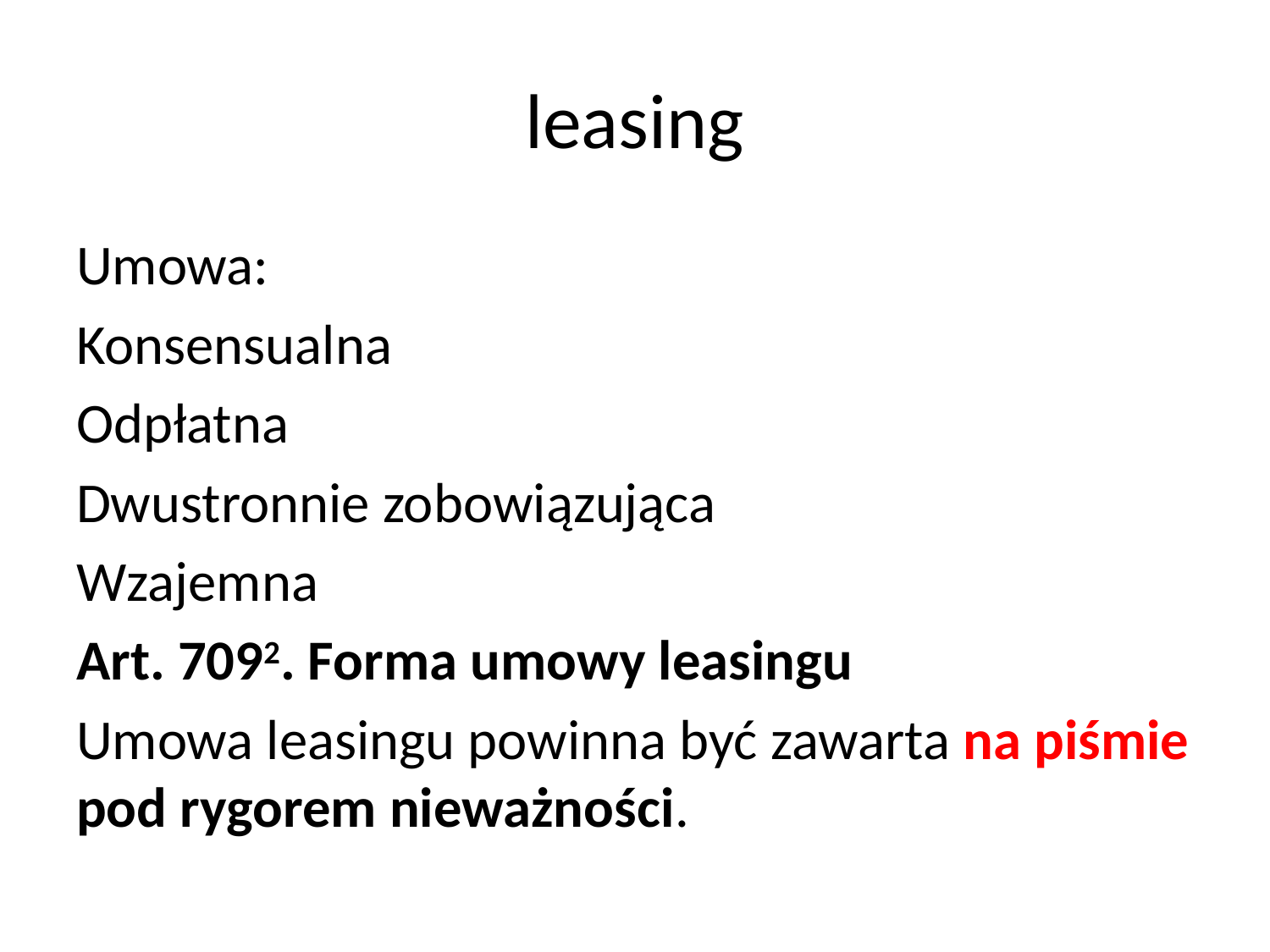

# leasing
Umowa:
Konsensualna
Odpłatna
Dwustronnie zobowiązująca
Wzajemna
Art. 7092. Forma umowy leasingu
Umowa leasingu powinna być zawarta na piśmie pod rygorem nieważności.